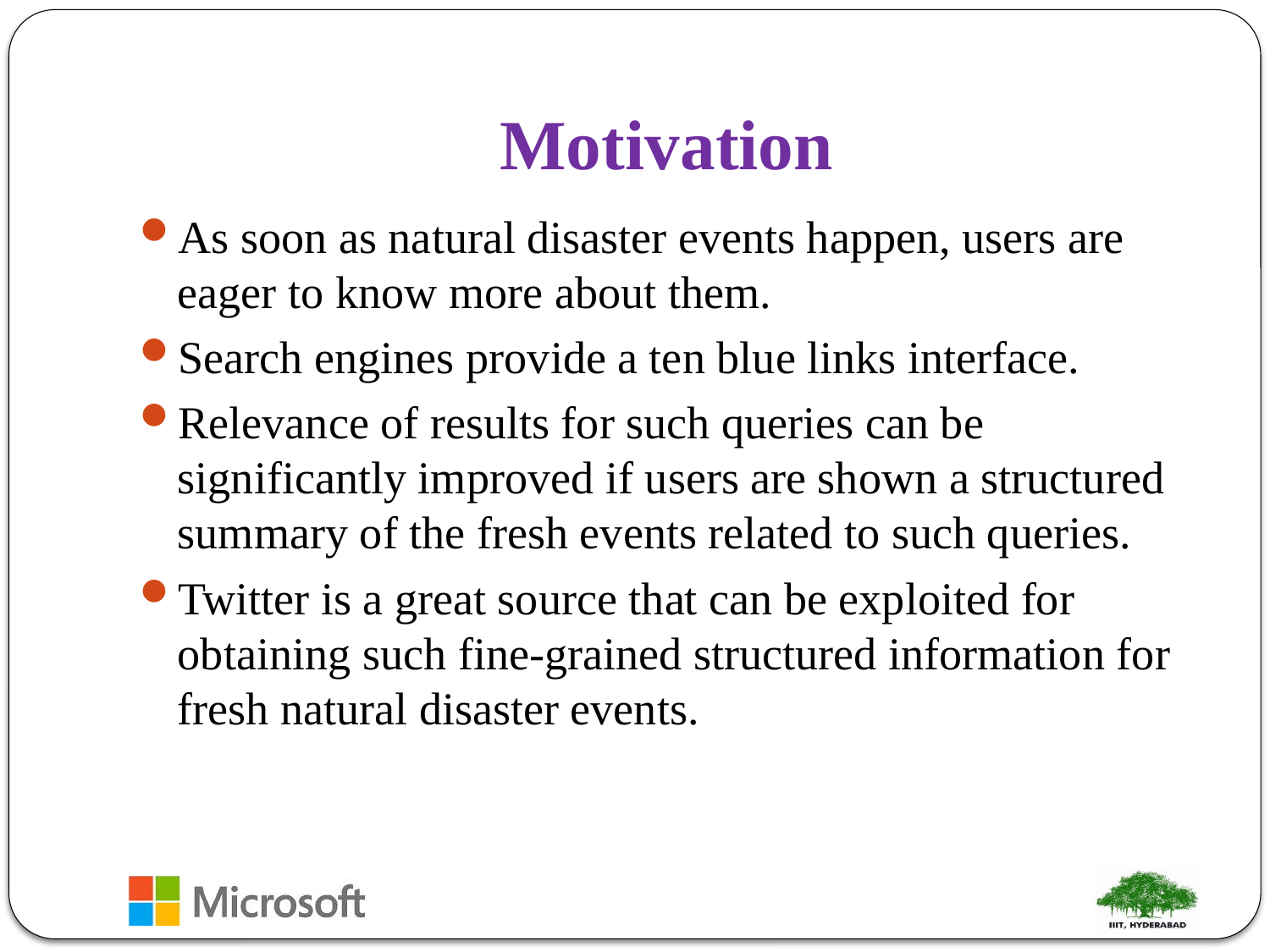

# Motivation
As soon as natural disaster events happen, users are eager to know more about them.
Search engines provide a ten blue links interface.
Relevance of results for such queries can be significantly improved if users are shown a structured summary of the fresh events related to such queries.
Twitter is a great source that can be exploited for obtaining such fine-grained structured information for fresh natural disaster events.